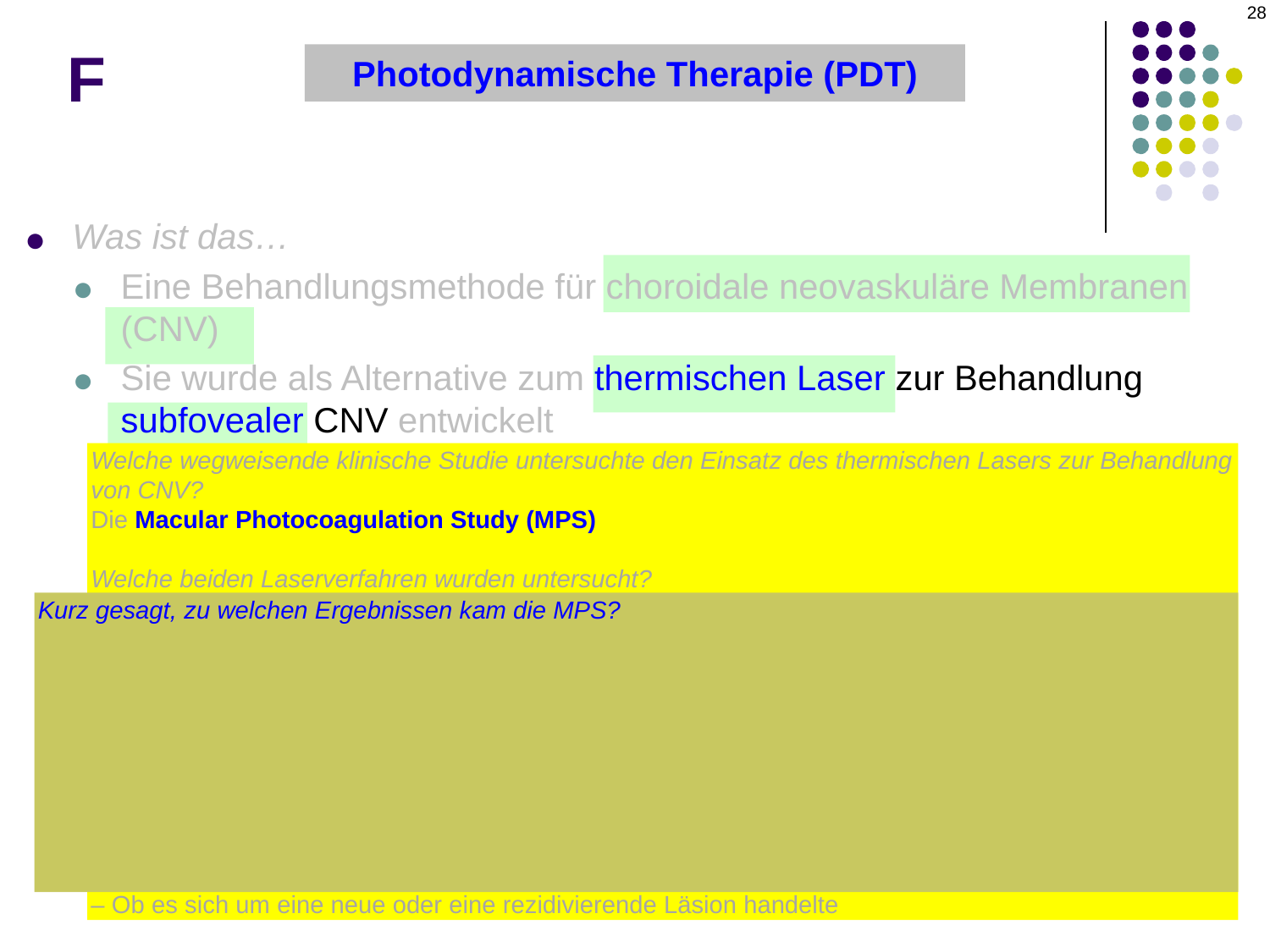

28
# F
Photodynamische Therapie (PDT)
Was ist das…
Eine Behandlungsmethode für choroidale neovaskuläre Membranen (CNV)
Sie wurde als Alternative zum thermischen Laser zur Behandlung subfovealer CNV entwickelt

Welche wegweisende klinische Studie untersuchte den Einsatz des thermischen Lasers zur Behandlung von CNV?
Die Macular Photocoagulation Study (MPS)

Welche beiden Laserverfahren wurden untersucht?
Argon (blaugrün) und Krypton (rot)

Was war der primäre Endpunkt/die primäre Ergebnisvariable?
Prozentualer Anteil der Augen, bei denen gegenüber dem Ausgangswert ein schwerer Sehverlust (SVL) auftrat

Im Rahmen der MPS wurden mehrere Subgruppenanalysen durchgeführt. Wichtige Subgruppenanalysen basierten auf:
--Läsionslokalisation
– der spezifischen Grunderkrankung, die für das Auftreten der CNV verantwortlich war
– Ob es sich um eine neue oder eine rezidivierende Läsion handelte
Kurz gesagt, zu welchen Ergebnissen kam die MPS?
Das grundlegende Ergebnis war, dass behandelte Augen ein besseres langfristiges Sehergebnis aufwiesen als unbehandelte Augen. Leider waren Rezidive an der Tagesordnung. Darüber hinaus hatte die Behandlung bei subfovealen Läsionen schwerwiegende Folgen für das Sehvermögen. Die Laserbehandlung des Foveazentrums führt zu einem sofortigen, erheblichen (~5 Zeilen) Sehverlust. Somit standen Patienten mit subfovealer CNV vor einem schrecklichen Dilemma: sich behandeln zu lassen und einen sofortigen, erheblichen und dauerhaften Sehverlust in Kauf zu nehmen oder die Behandlung abzulehnen und kurzfristig eine bessere Sehkraft zu genießen, jedoch auf Kosten eines schlechteren langfristigen Sehergebnisses. Es war offensichtlich, dass eine bessere Alternative zur Behandlung der subfovealen CNV benötigt wurde, und die PDT erfüllte damals diese Anforderungen.